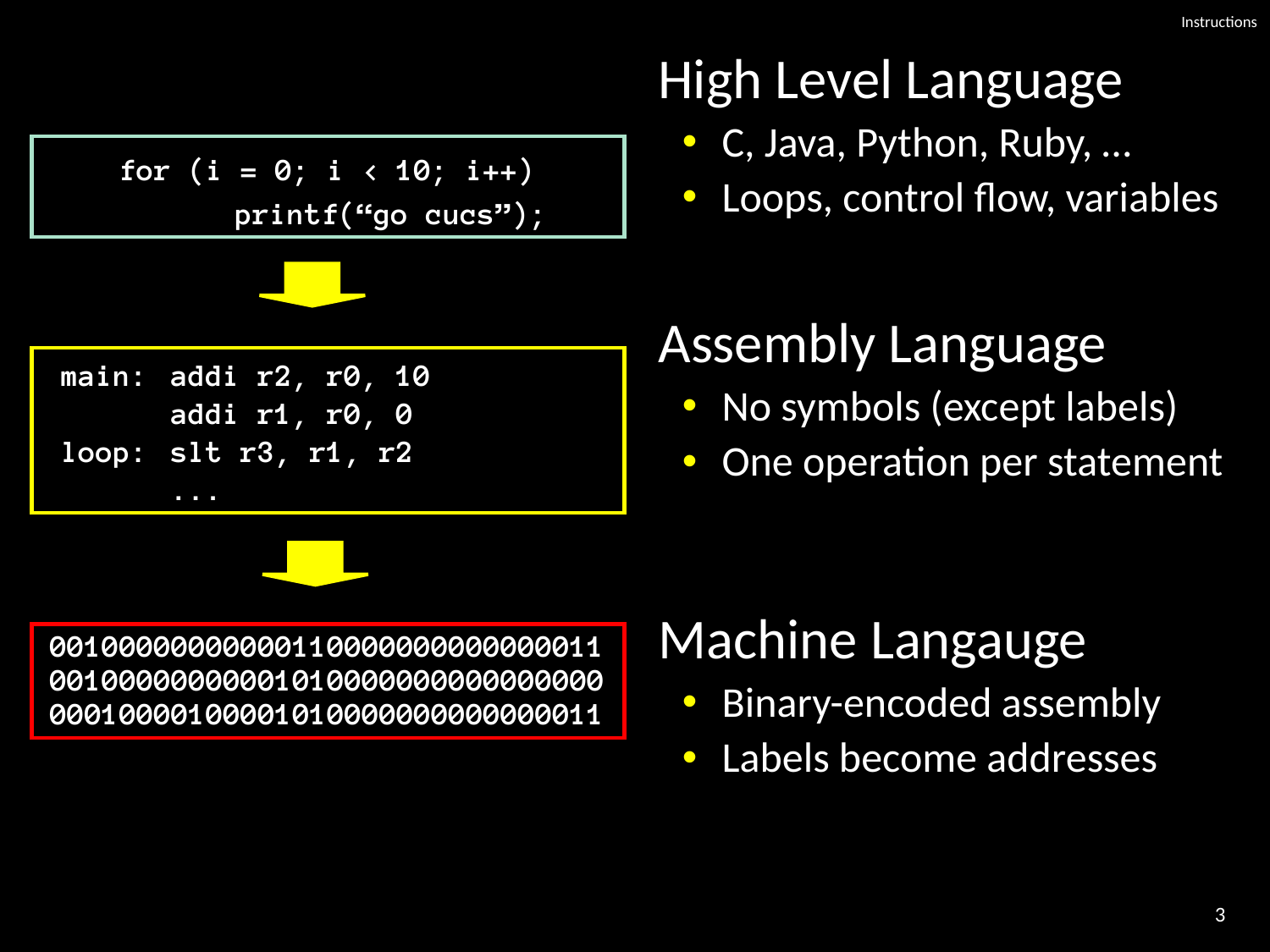

# Instructions
High Level Language
C, Java, Python, Ruby, …
Loops, control flow, variables
for (i = 0; i < 10; i++)
	printf(“go cucs”);

Assembly Language
No symbols (except labels)
One operation per statement
 main:	addi r2, r0, 10
	addi r1, r0, 0
 loop:	slt r3, r1, r2
	...

Machine Langauge
Binary-encoded assembly
Labels become addresses

00100000000000110000000000000011
00100000000001010000000000000000
00010000100001010000000000000011